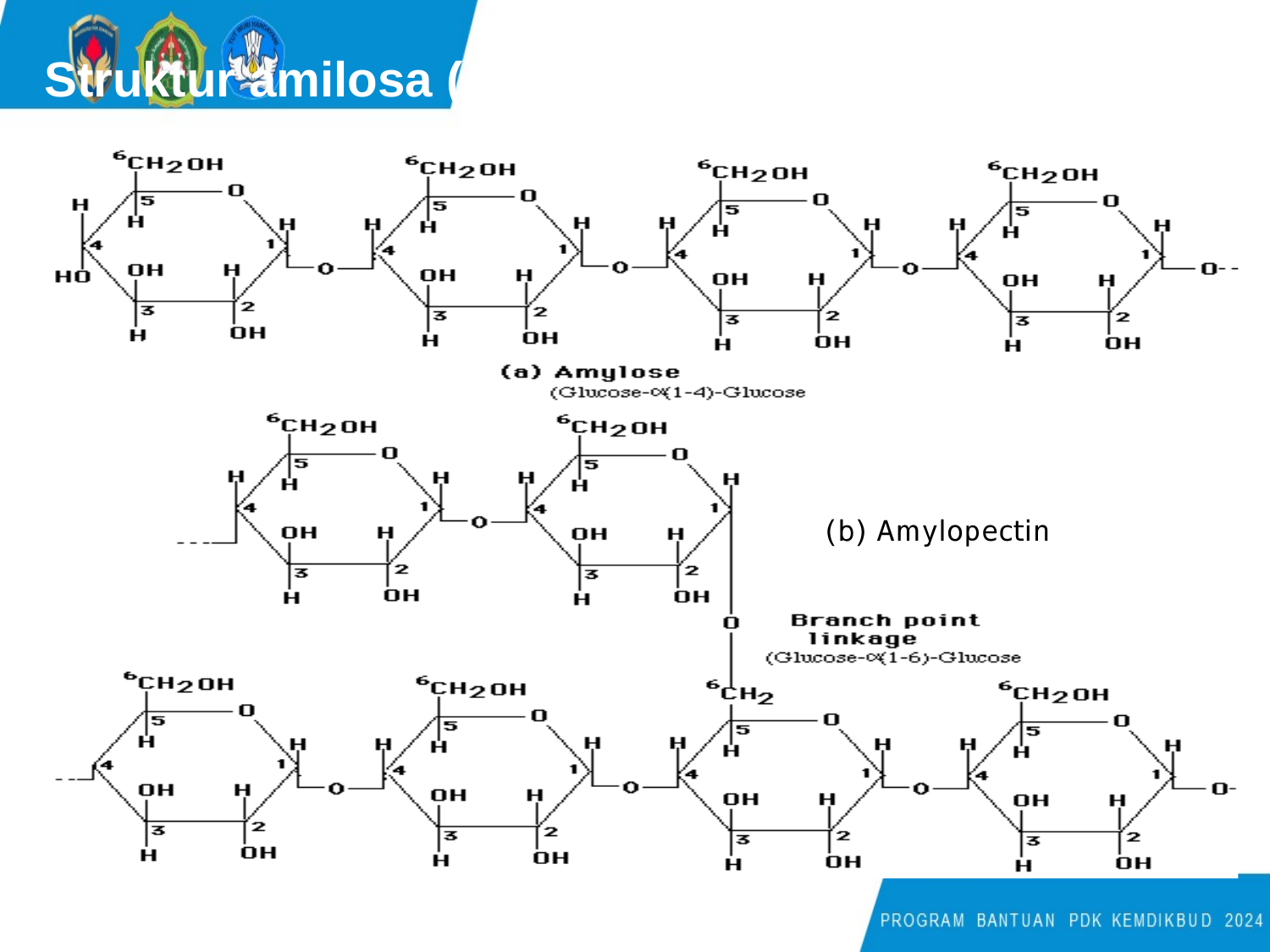

# Struktur amilosa (a) dan amilopektin (b)

(b) Amylopectin